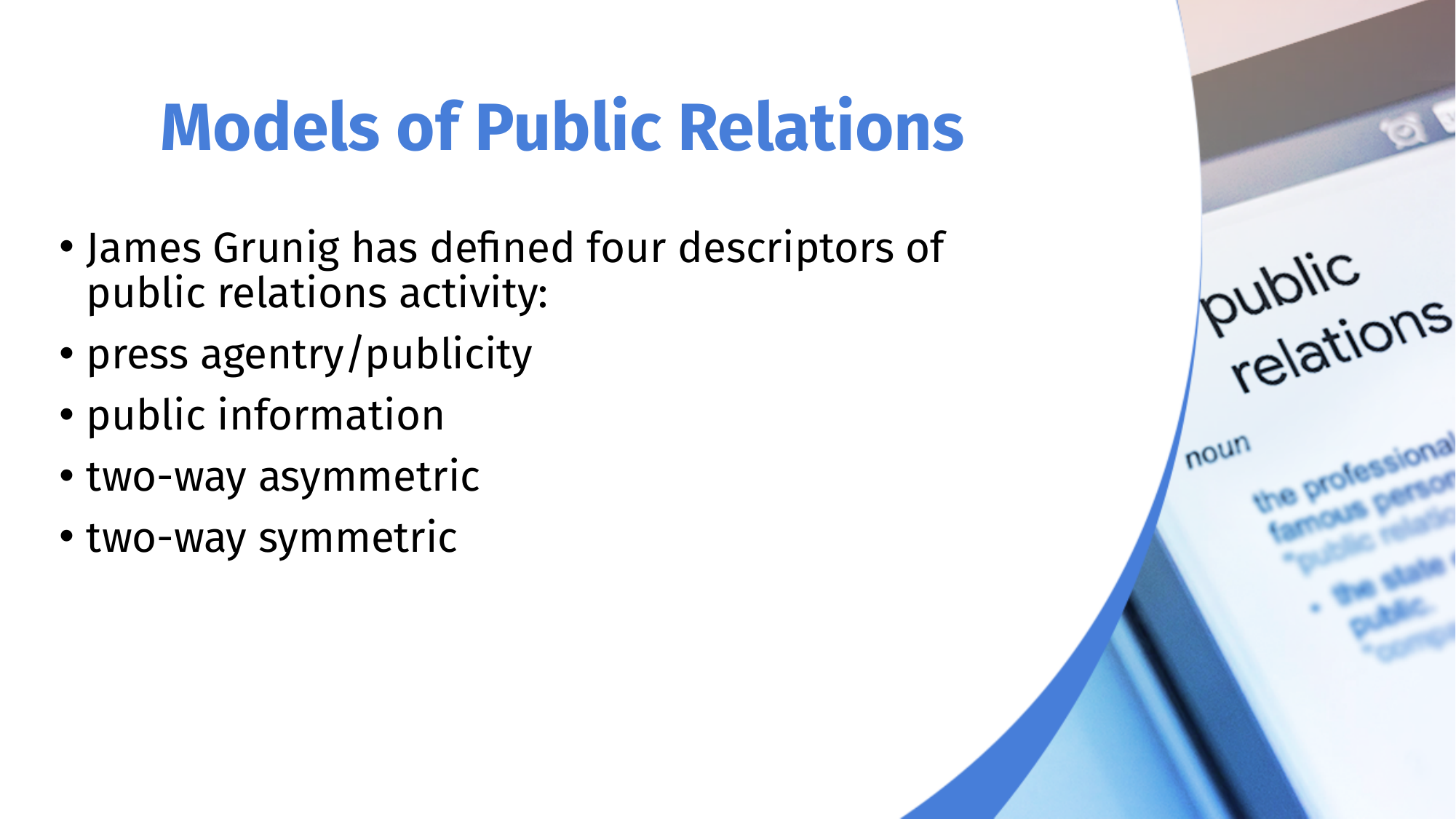

# Models of Public Relations
James Grunig has defined four descriptors of public relations activity:
press agentry/publicity
public information
two-way asymmetric
two-way symmetric